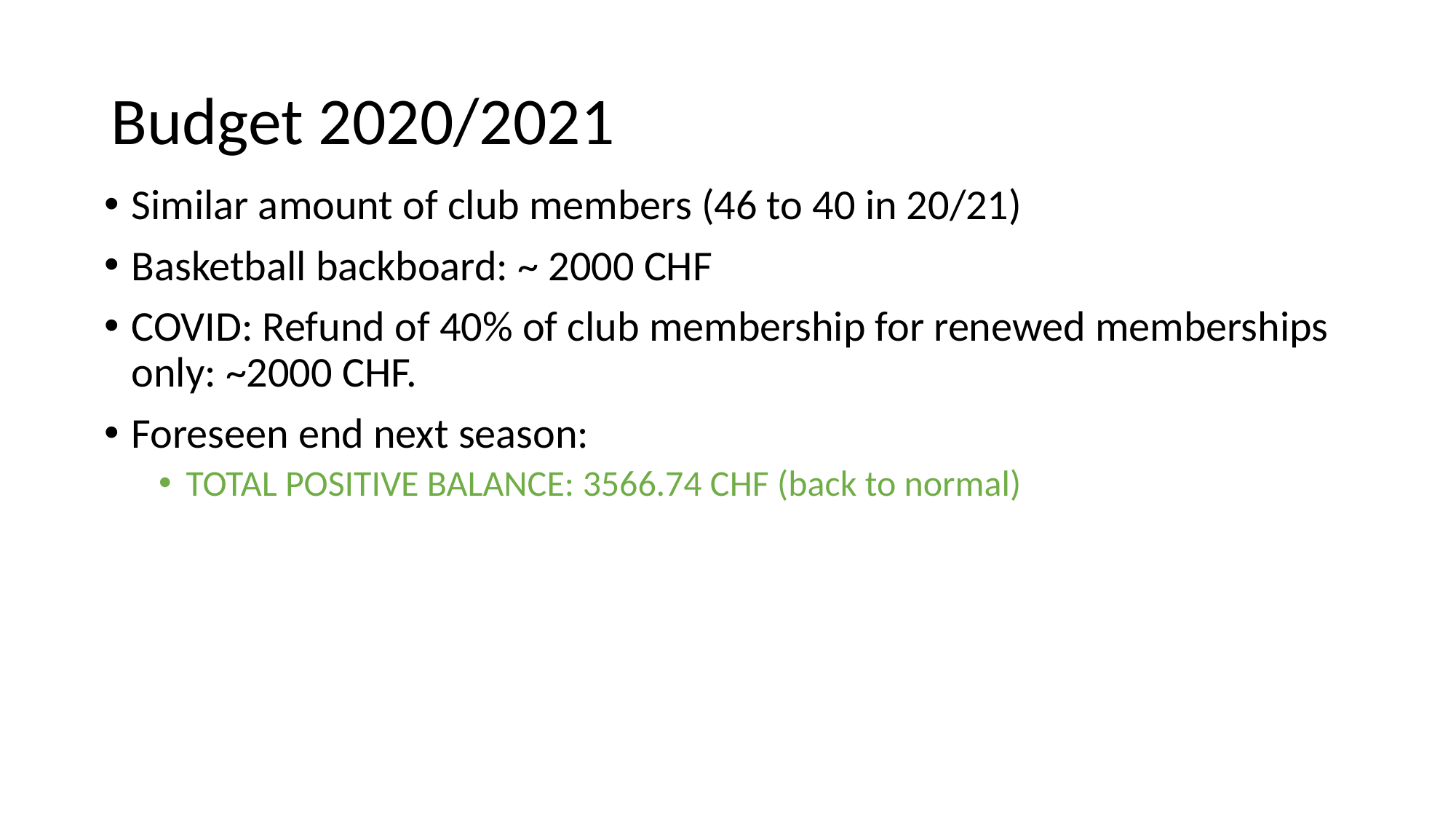

# Budget 2020/2021
Similar amount of club members (46 to 40 in 20/21)
Basketball backboard: ~ 2000 CHF
COVID: Refund of 40% of club membership for renewed memberships only: ~2000 CHF.
Foreseen end next season:
TOTAL POSITIVE BALANCE: 3566.74 CHF (back to normal)